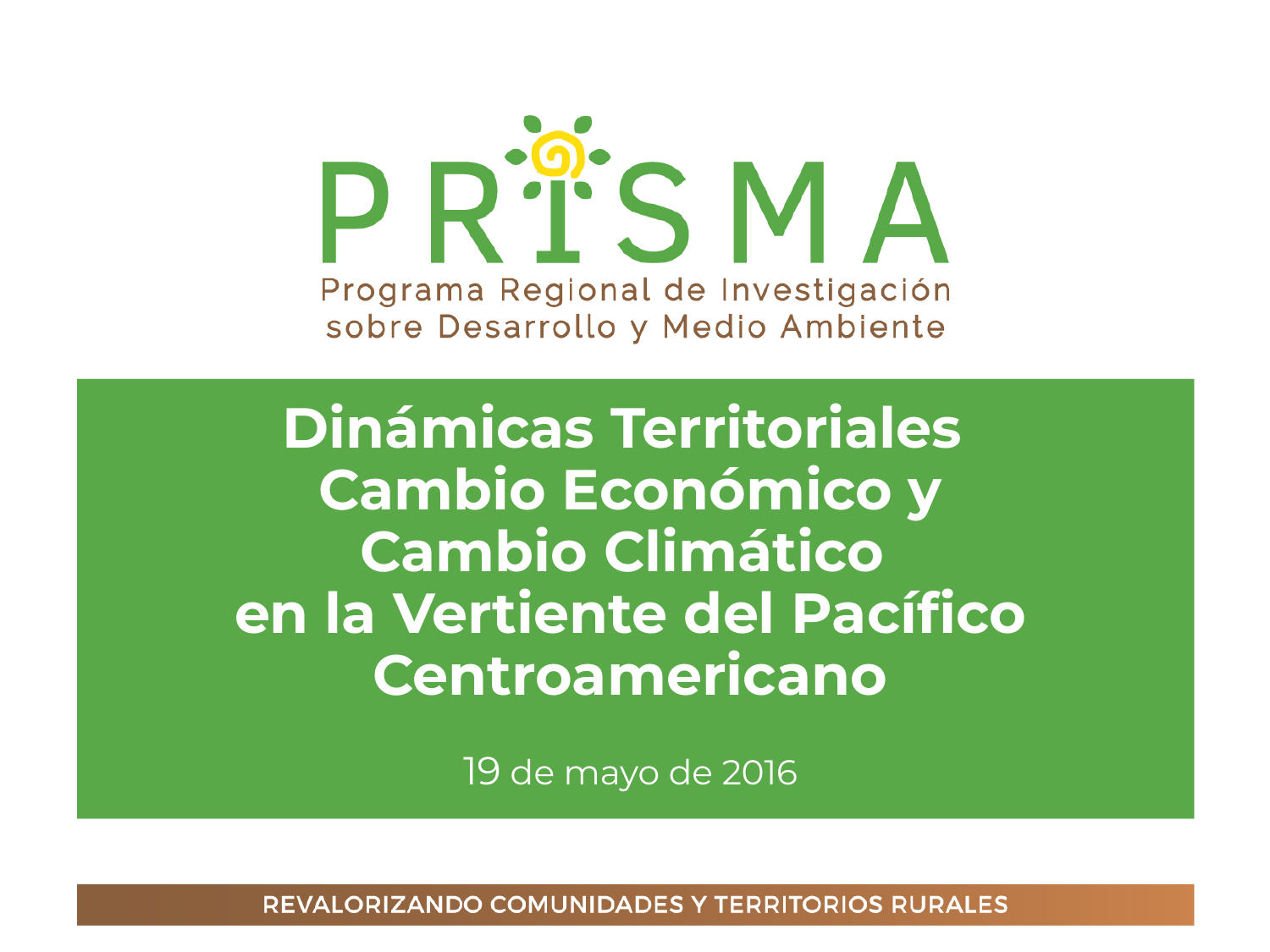

Dinámicas Territoriales
Cambio Económico y
Cambio Climático
en la Vertiente del Pacífico Centroamericano
19 de mayo de 2016